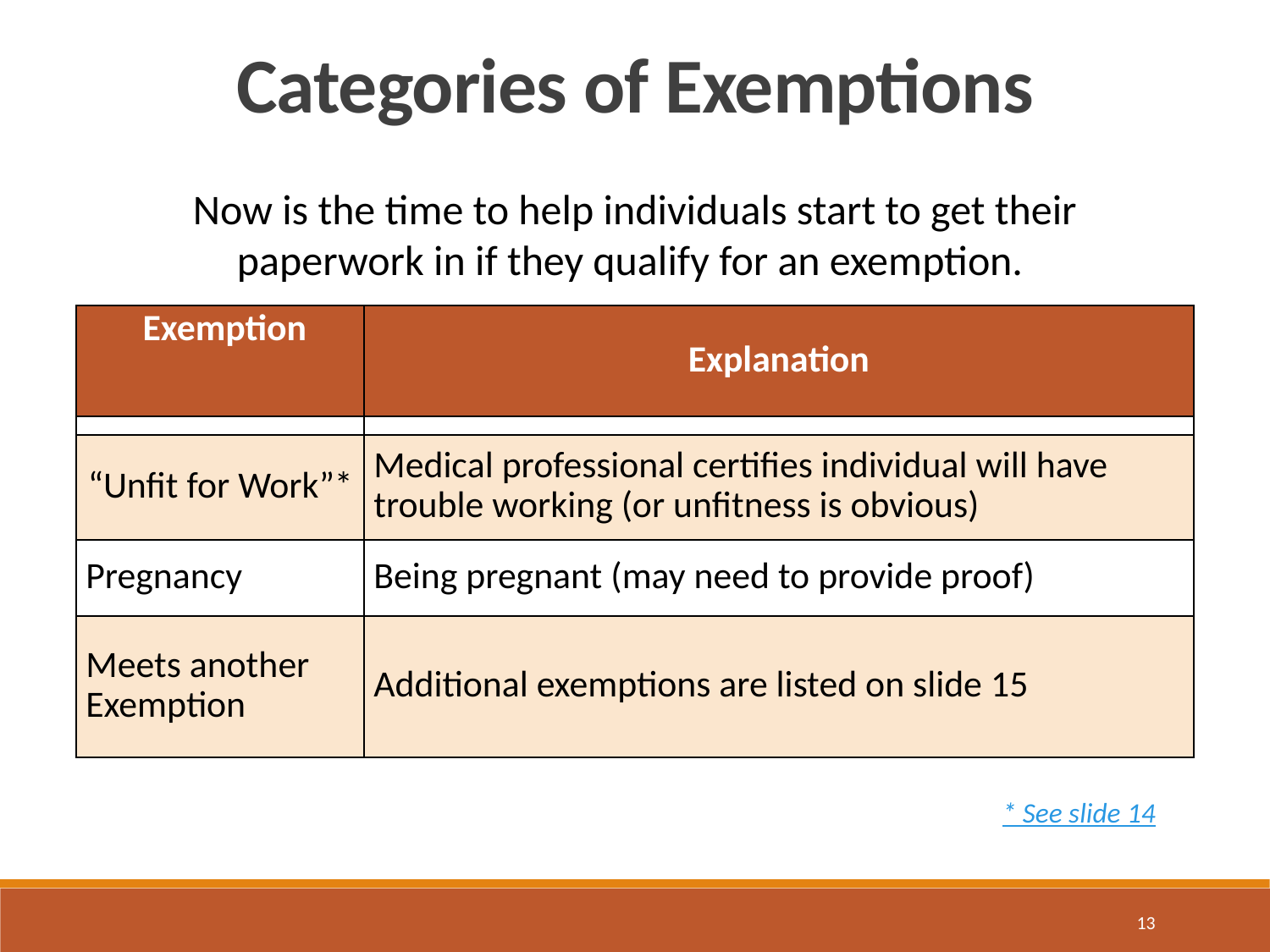

Categories of Exemptions
Now is the time to help individuals start to get their paperwork in if they qualify for an exemption.
| Exemption | Explanation |
| --- | --- |
|  |  |
| “Unfit for Work”\* | Medical professional certifies individual will have trouble working (or unfitness is obvious) |
| Pregnancy | Being pregnant (may need to provide proof) |
| Meets another Exemption | Additional exemptions are listed on slide 15 |
* See slide 14
13